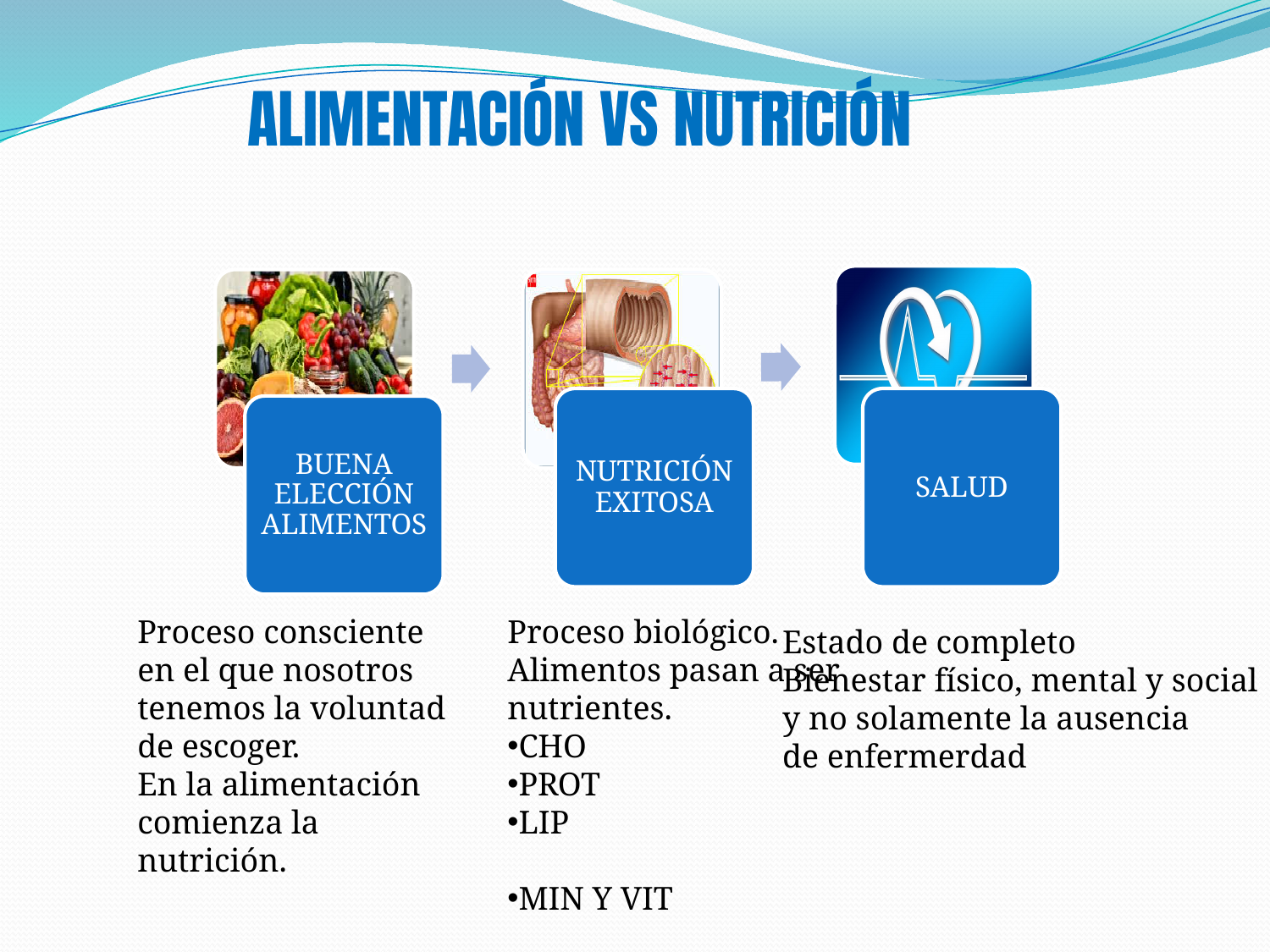

ALIMENTACIÓN VS NUTRICIÓN

### Chart

| Category |
|---|
BUENA ELECCIÓN ALIMENTOS

NUTRICIÓN EXITOSA

SALUD
Proceso consciente en el que nosotros tenemos la voluntad de escoger.
En la alimentación comienza la nutrición.
Proceso biológico.
Alimentos pasan a ser
nutrientes.
CHO
PROT
LIP

MIN Y VIT
Estado de completo
Bienestar físico, mental y social
y no solamente la ausencia
de enfermerdad